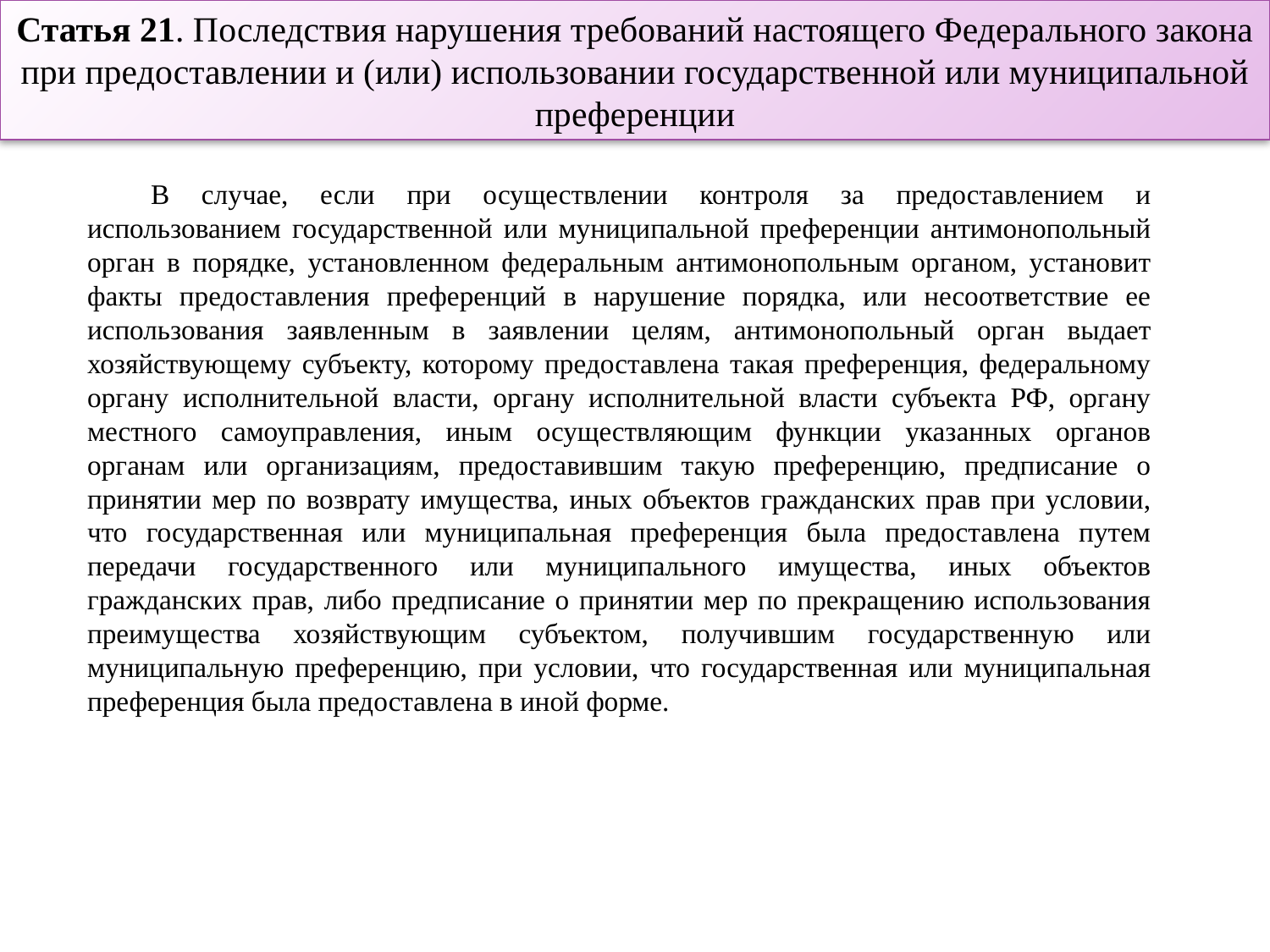

Статья 21. Последствия нарушения требований настоящего Федерального закона при предоставлении и (или) использовании государственной или муниципальной преференции
В случае, если при осуществлении контроля за предоставлением и использованием государственной или муниципальной преференции антимонопольный орган в порядке, установленном федеральным антимонопольным органом, установит факты предоставления преференций в нарушение порядка, или несоответствие ее использования заявленным в заявлении целям, антимонопольный орган выдает хозяйствующему субъекту, которому предоставлена такая преференция, федеральному органу исполнительной власти, органу исполнительной власти субъекта РФ, органу местного самоуправления, иным осуществляющим функции указанных органов органам или организациям, предоставившим такую преференцию, предписание о принятии мер по возврату имущества, иных объектов гражданских прав при условии, что государственная или муниципальная преференция была предоставлена путем передачи государственного или муниципального имущества, иных объектов гражданских прав, либо предписание о принятии мер по прекращению использования преимущества хозяйствующим субъектом, получившим государственную или муниципальную преференцию, при условии, что государственная или муниципальная преференция была предоставлена в иной форме.